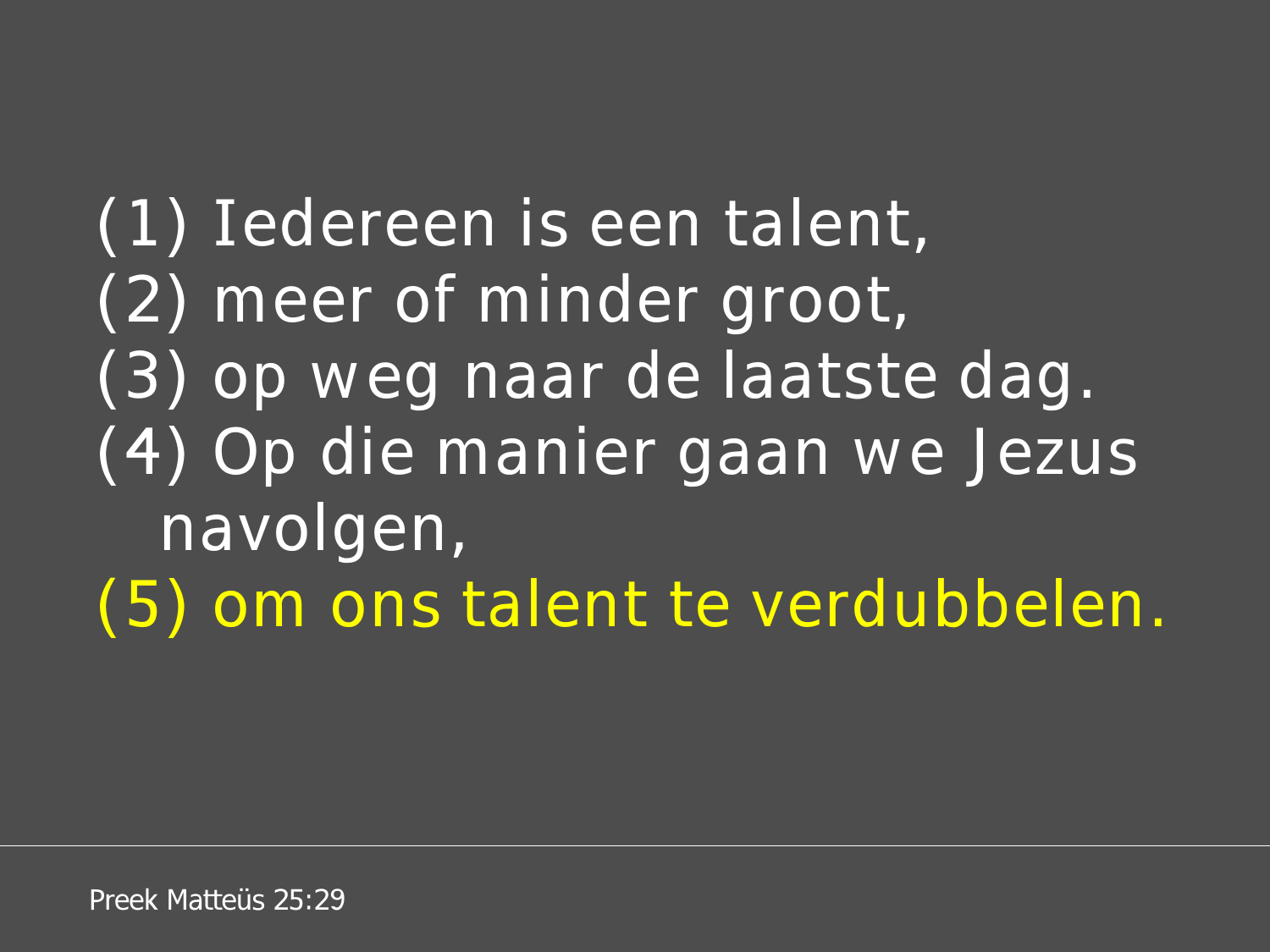

(1) Iedereen is een talent,
(2) meer of minder groot,
(3) op weg naar de laatste dag.
(4) Op die manier gaan we Jezus
navolgen,
(5) om ons talent te verdubbelen.
Preek Matteüs 25:29